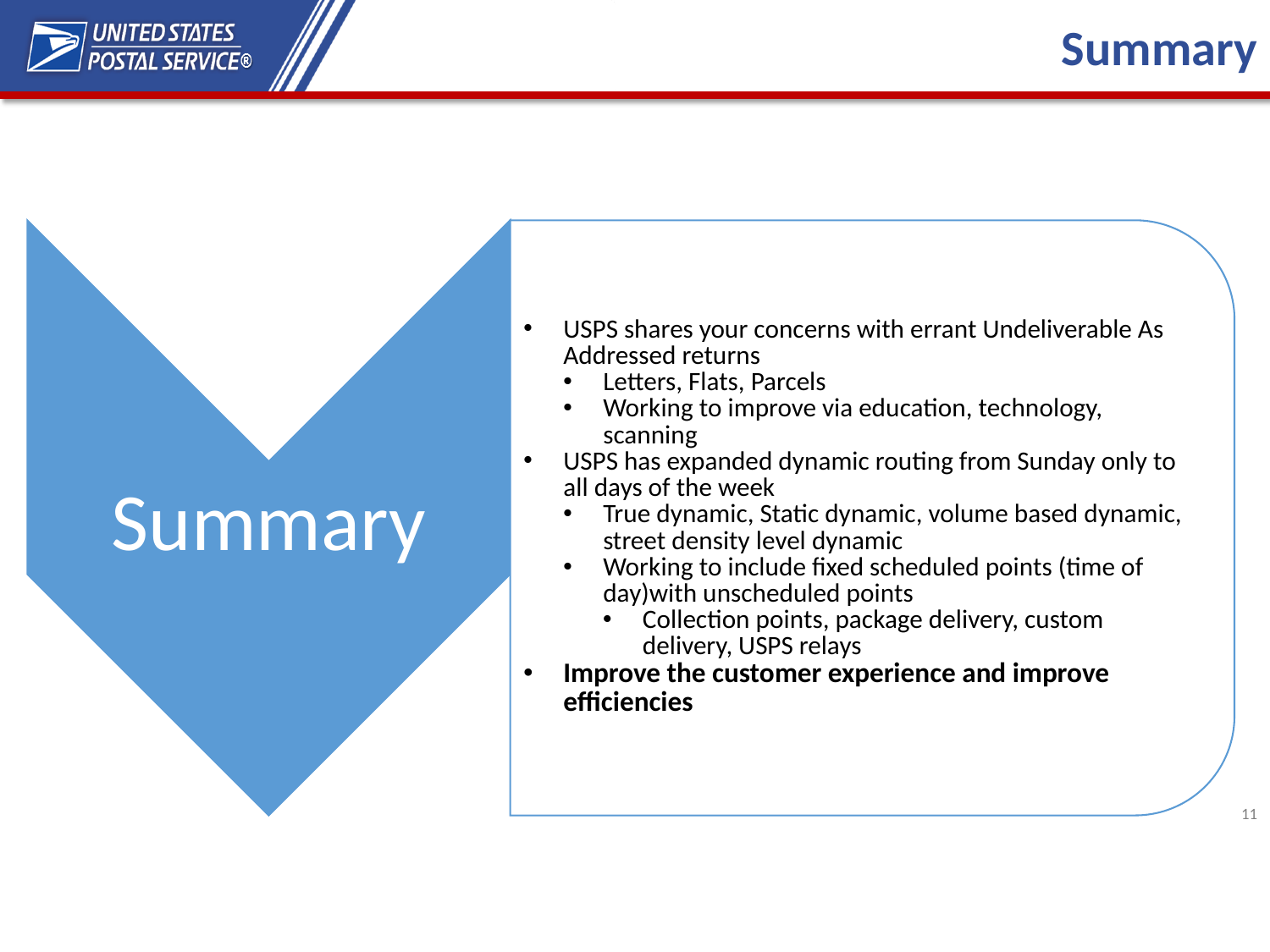

# Summary
Summary
USPS shares your concerns with errant Undeliverable As Addressed returns
Letters, Flats, Parcels
Working to improve via education, technology, scanning
USPS has expanded dynamic routing from Sunday only to all days of the week
True dynamic, Static dynamic, volume based dynamic,  street density level dynamic
Working to include fixed scheduled points (time of day)with unscheduled points
Collection points, package delivery, custom delivery, USPS relays
Improve the customer experience and improve efficiencies
11